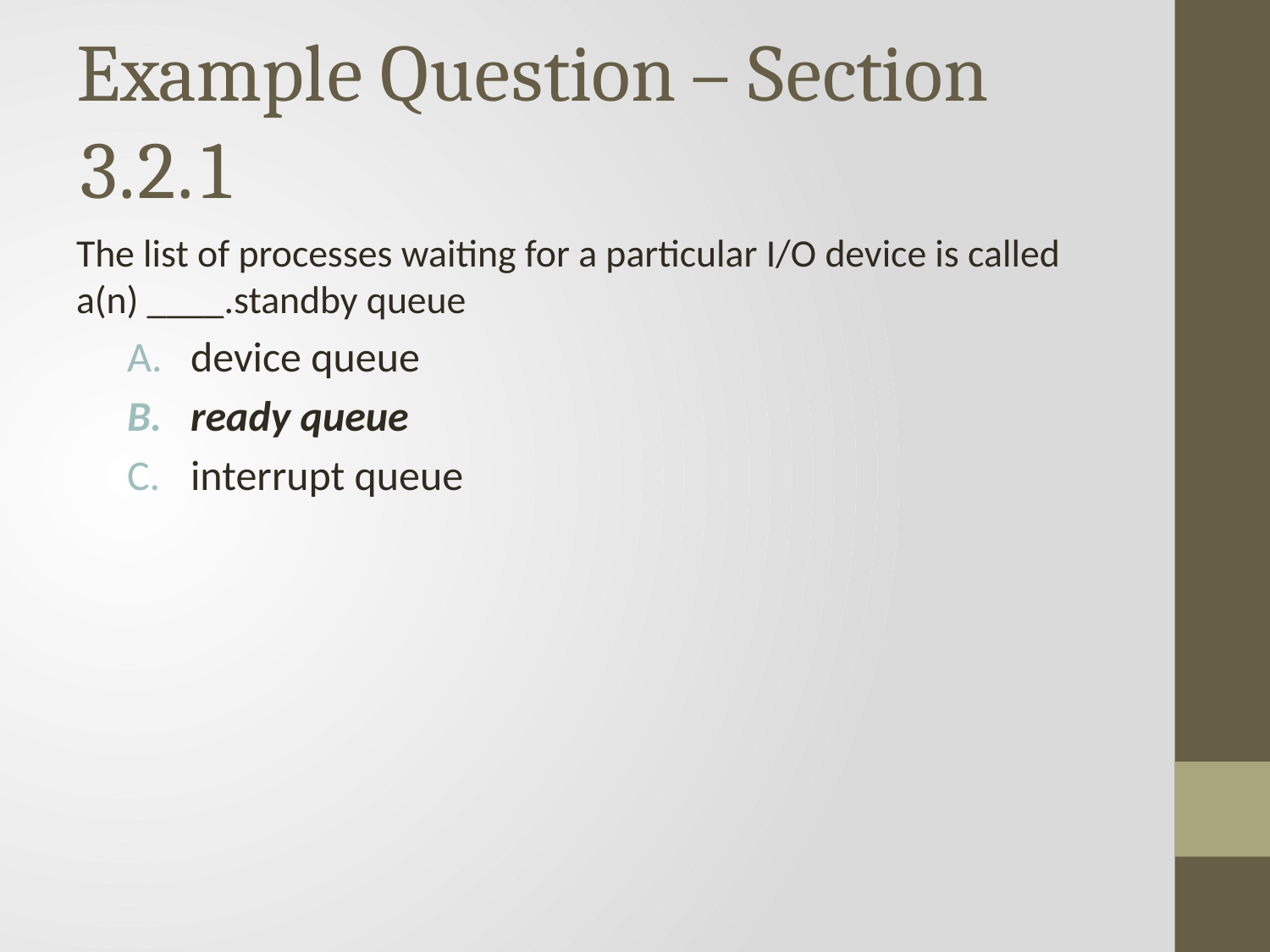

# Example Question – Section 3.2.1
The list of processes waiting for a particular I/O device is called a(n) ____.standby queue
device queue
ready queue
interrupt queue